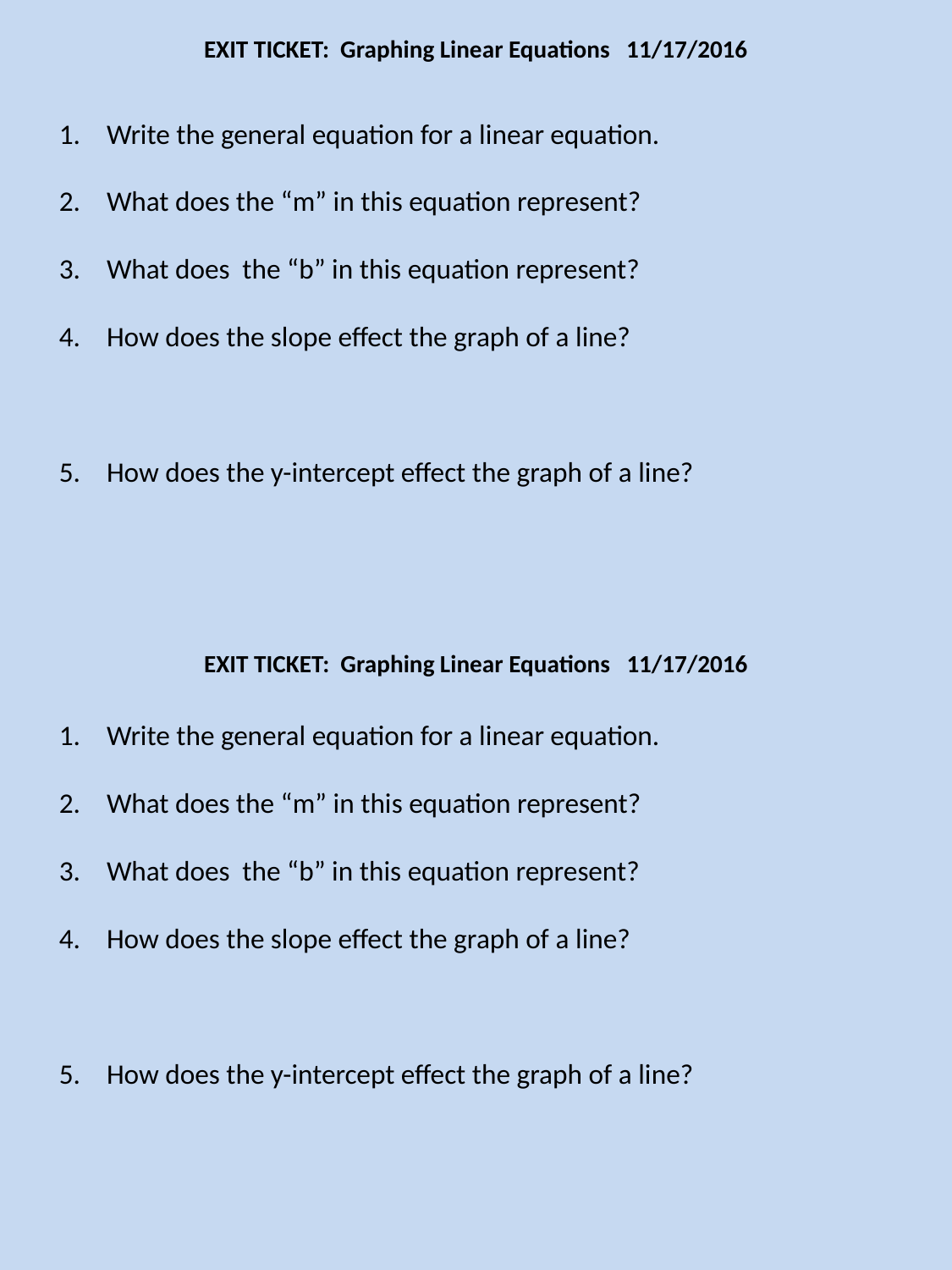

# EXIT TICKET:  Graphing Linear Equations   11/17/2016
Write the general equation for a linear equation.

What does the “m” in this equation represent?

What does  the “b” in this equation represent?

How does the slope effect the graph of a line?

How does the y-intercept effect the graph of a line?

EXIT TICKET:  Graphing Linear Equations   11/17/2016
Write the general equation for a linear equation.

What does the “m” in this equation represent?

What does  the “b” in this equation represent?

How does the slope effect the graph of a line?

How does the y-intercept effect the graph of a line?